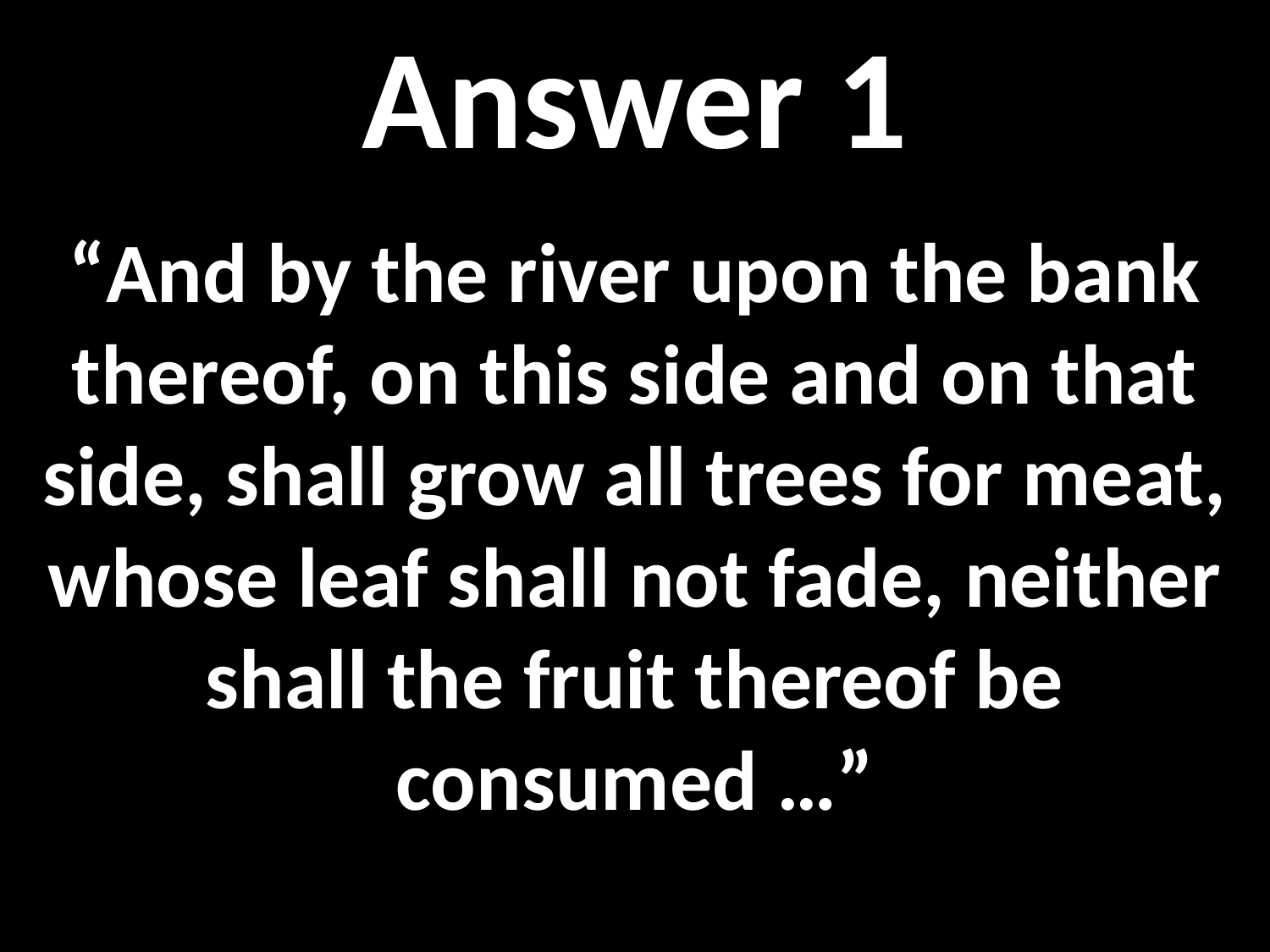

Answer 1
“And by the river upon the bank thereof, on this side and on that side, shall grow all trees for meat, whose leaf shall not fade, neither shall the fruit thereof be
consumed …”